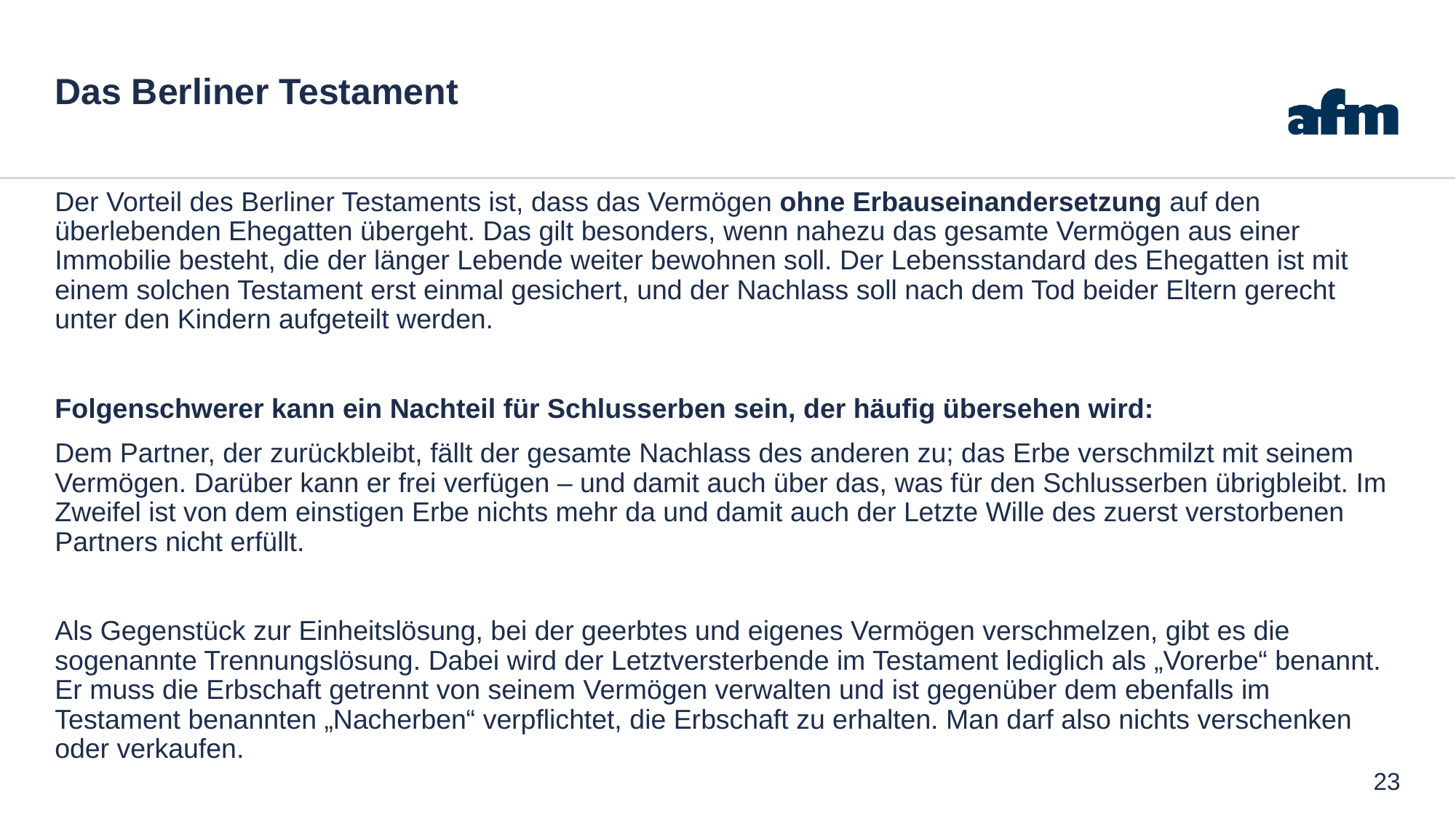

# Das Berliner Testament
Der Vorteil des Berliner Testaments ist, dass das Vermögen ohne Erbauseinandersetzung auf den überlebenden Ehegatten übergeht. Das gilt besonders, wenn nahezu das gesamte Vermögen aus einer Immobilie besteht, die der länger Lebende weiter bewohnen soll. Der Lebensstandard des Ehegatten ist mit einem solchen Testament erst einmal gesichert, und der Nachlass soll nach dem Tod beider Eltern gerecht unter den Kindern aufgeteilt werden.

Folgenschwerer kann ein Nachteil für Schlusserben sein, der häufig übersehen wird:
Dem Partner, der zurückbleibt, fällt der gesamte Nachlass des anderen zu; das Erbe verschmilzt mit seinem Vermögen. Darüber kann er frei verfügen – und damit auch über das, was für den Schlusserben übrigbleibt. Im Zweifel ist von dem einstigen Erbe nichts mehr da und damit auch der Letzte Wille des zuerst verstorbenen Partners nicht erfüllt.

Als Gegenstück zur Einheitslösung, bei der geerbtes und eigenes Vermögen verschmelzen, gibt es die sogenannte Trennungslösung. Dabei wird der Letztversterbende im Testament lediglich als „Vorerbe“ benannt. Er muss die Erbschaft getrennt von seinem Vermögen verwalten und ist gegenüber dem ebenfalls im Testament benannten „Nacherben“ verpflichtet, die Erbschaft zu erhalten. Man darf also nichts verschenken oder verkaufen.
23